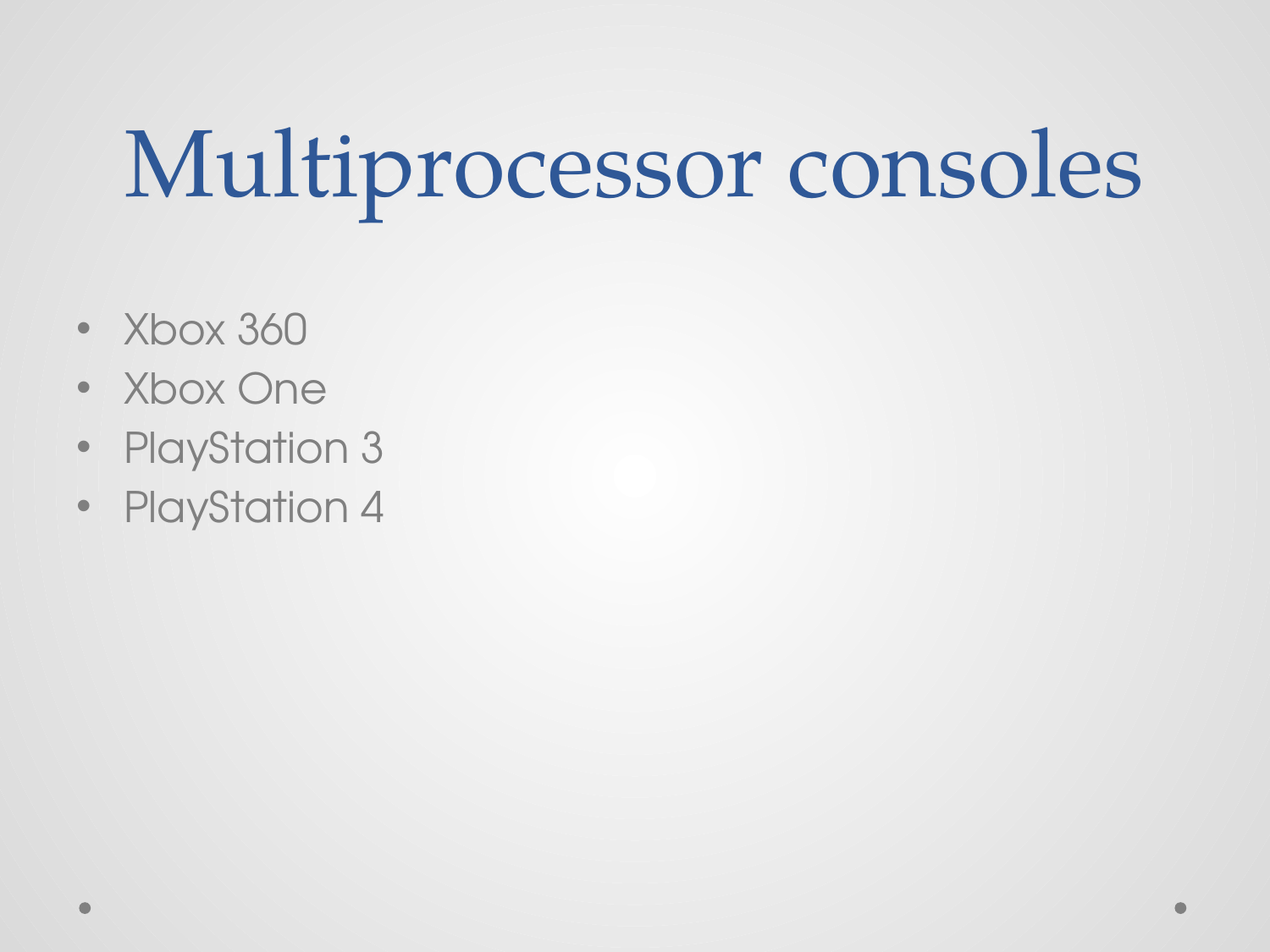

# Multiprocessor consoles
Xbox 360
Xbox One
PlayStation 3
PlayStation 4